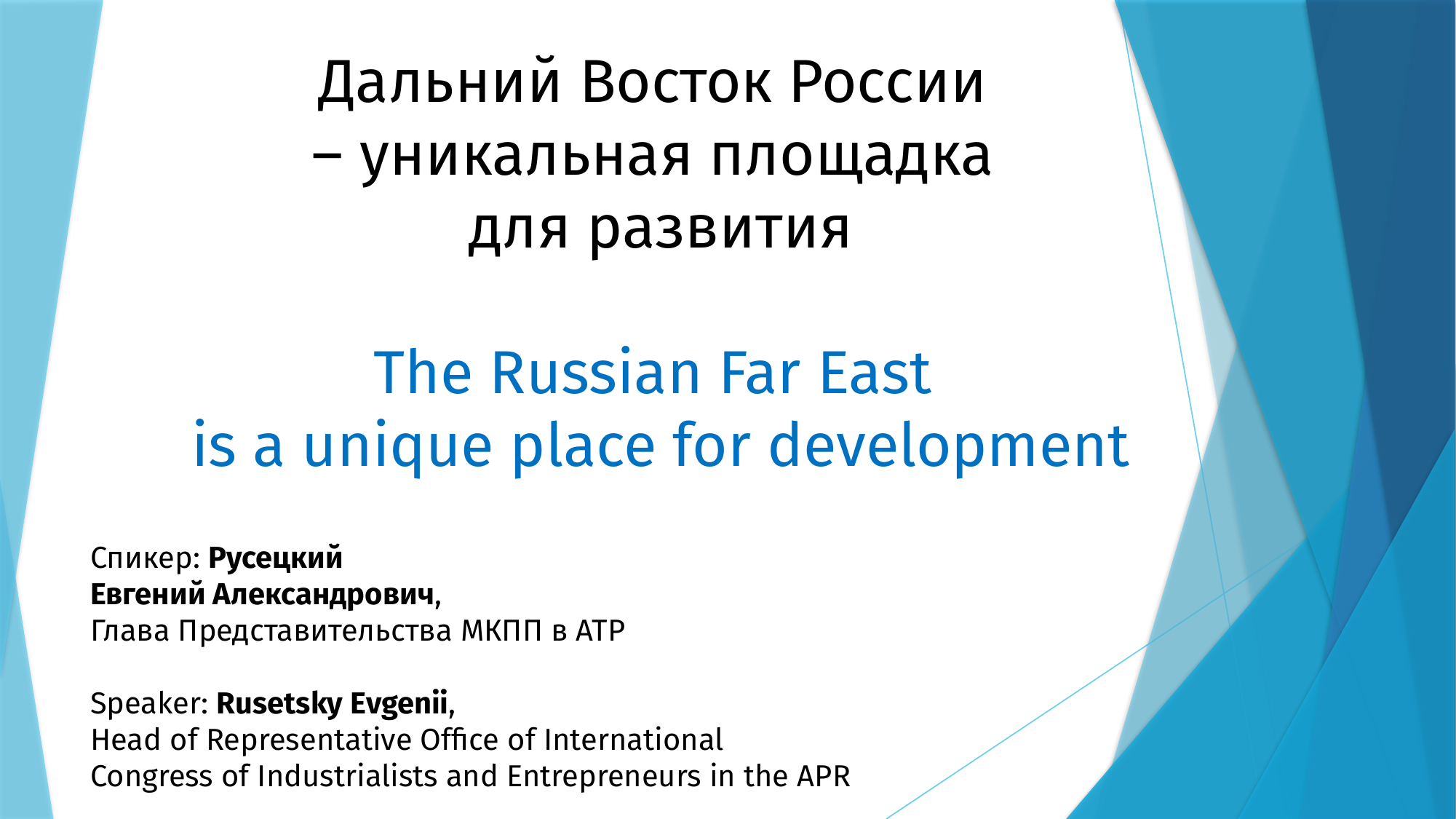

Дальний Восток России
– уникальная площадка
для развития

The Russian Far East
is a unique place for development
Спикер: Русецкий
Евгений Александрович,
Глава Представительства МКПП в АТР

Speaker: Rusetsky Evgenii,
Head of Representative Office of International
Congress of Industrialists and Entrepreneurs in the APR